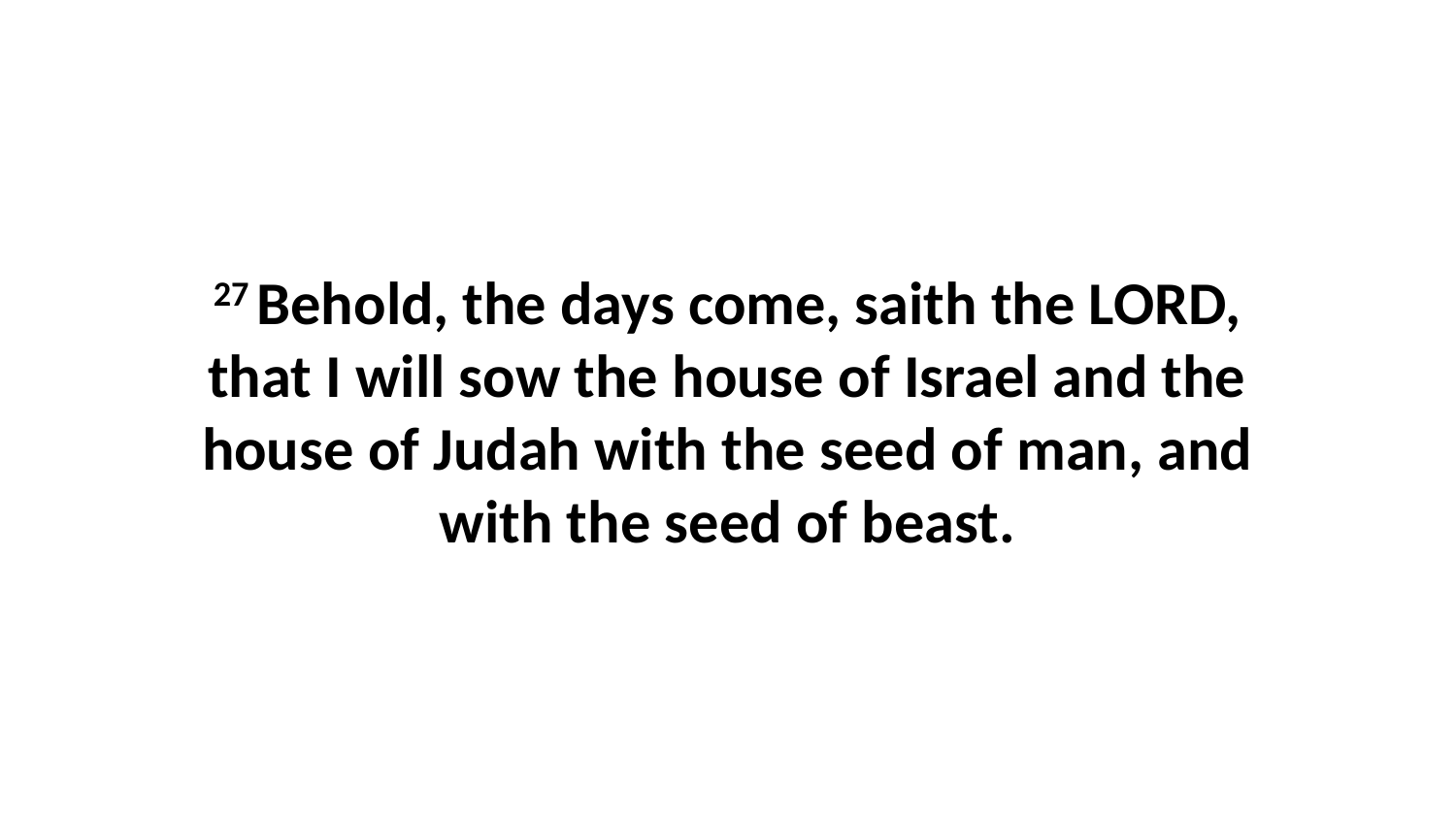

27 Behold, the days come, saith the LORD, that I will sow the house of Israel and the house of Judah with the seed of man, and with the seed of beast.